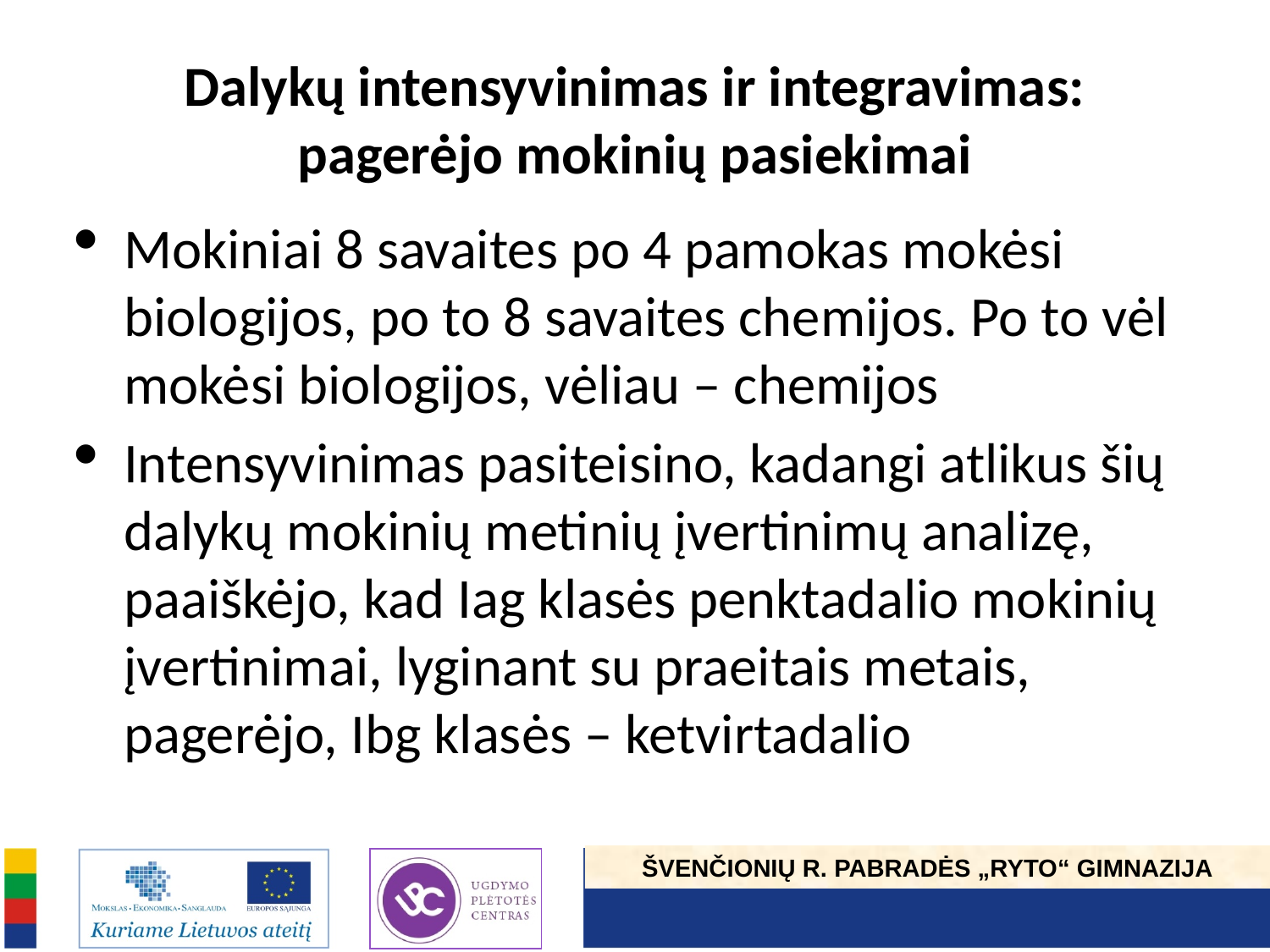

# Dalykų intensyvinimas ir integravimas: pagerėjo mokinių pasiekimai
Mokiniai 8 savaites po 4 pamokas mokėsi biologijos, po to 8 savaites chemijos. Po to vėl mokėsi biologijos, vėliau – chemijos
Intensyvinimas pasiteisino, kadangi atlikus šių dalykų mokinių metinių įvertinimų analizę, paaiškėjo, kad Iag klasės penktadalio mokinių įvertinimai, lyginant su praeitais metais, pagerėjo, Ibg klasės – ketvirtadalio
ŠVENČIONIŲ R. PABRADĖS „RYTO“ GIMNAZIJA